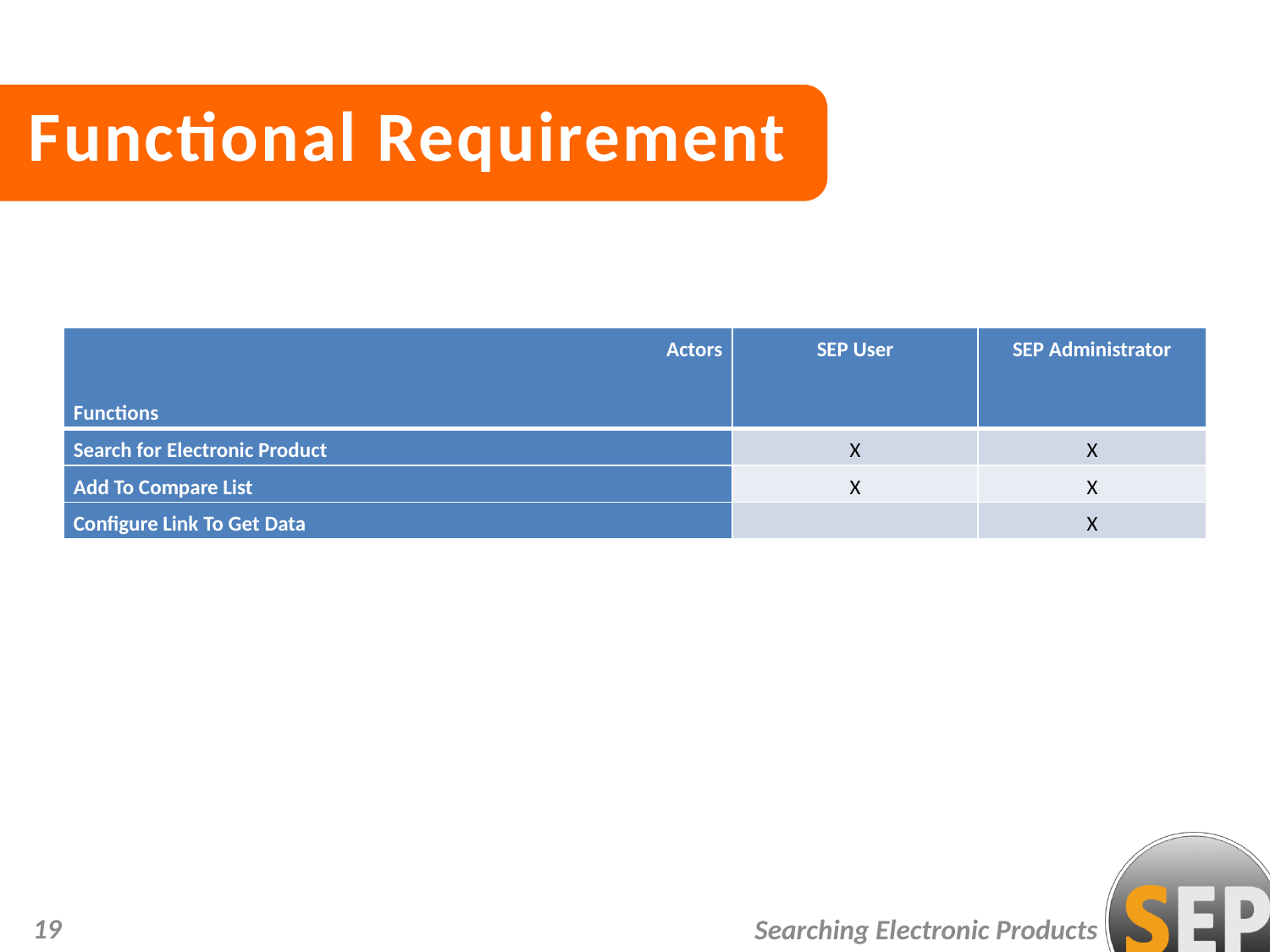

Functional Requirement
| Actors   Functions | SEP User | SEP Administrator |
| --- | --- | --- |
| Search for Electronic Product | X | X |
| Add To Compare List | X | X |
| Configure Link To Get Data |  | X |
19
Searching Electronic Products